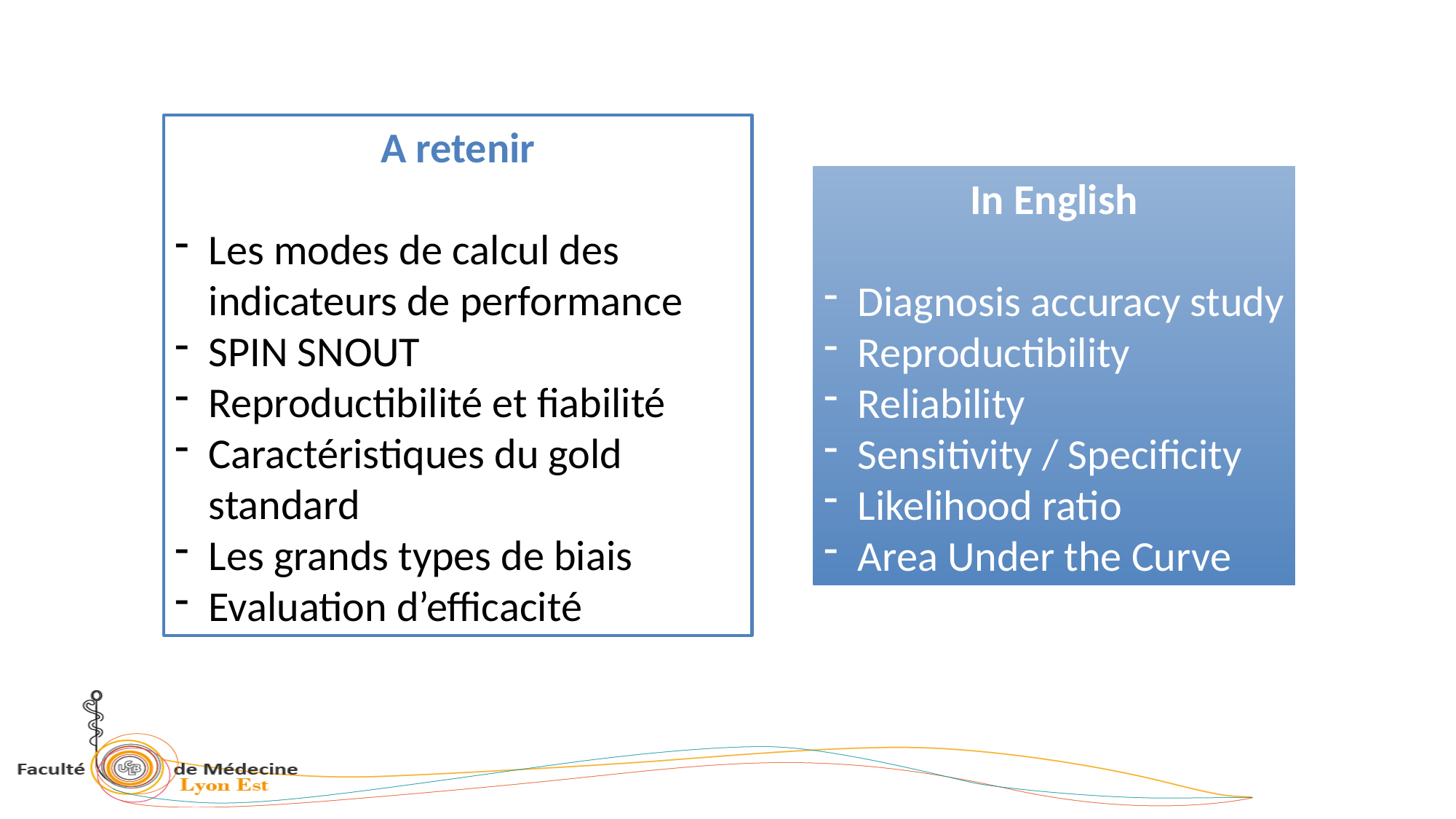

A retenir

Les modes de calcul des indicateurs de performance
SPIN SNOUT
Reproductibilité et fiabilité
Caractéristiques du gold standard
Les grands types de biais
Evaluation d’efficacité
In English

Diagnosis accuracy study
Reproductibility
Reliability
Sensitivity / Specificity
Likelihood ratio
Area Under the Curve